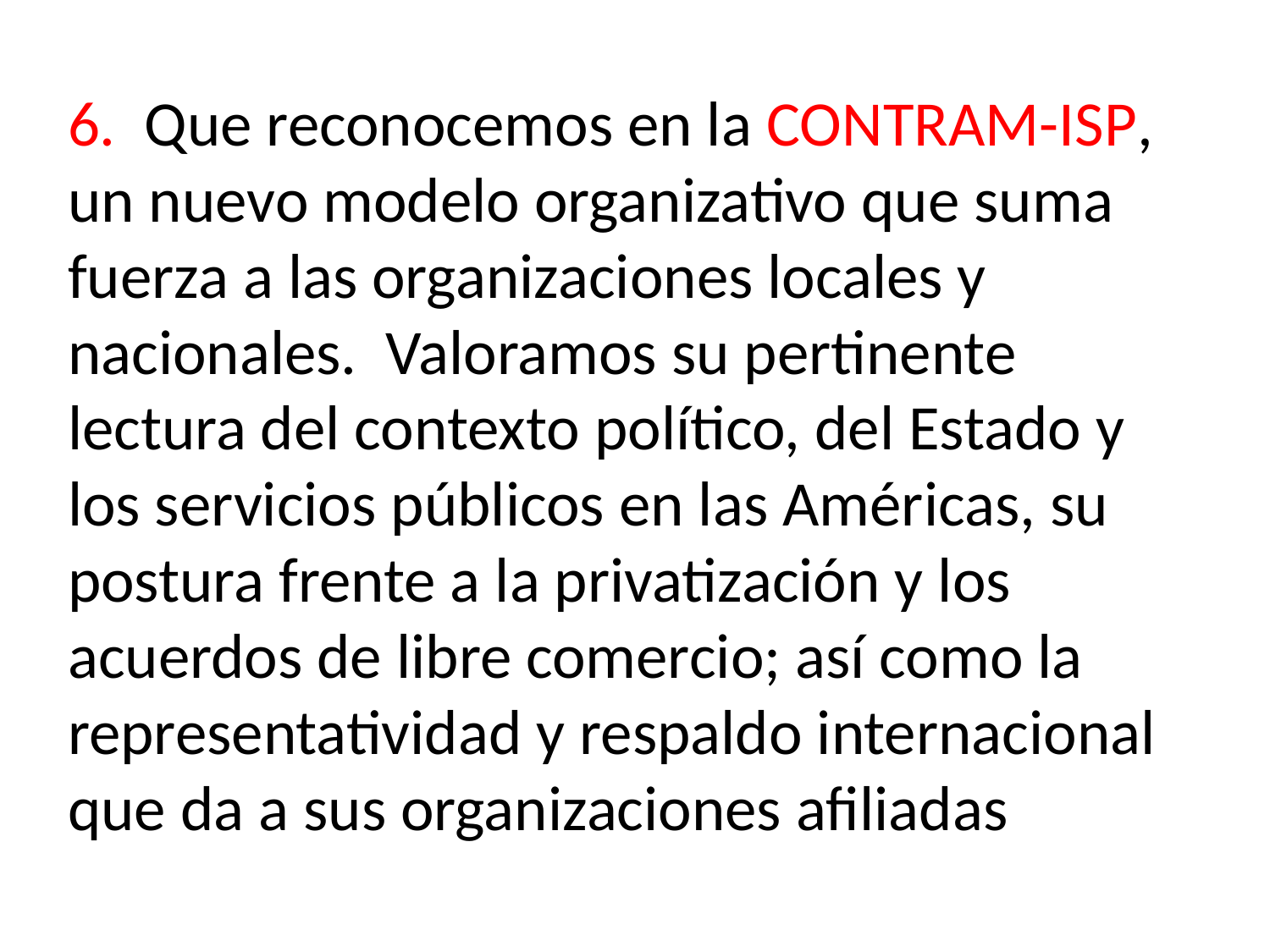

# 6.  Que reconocemos en la CONTRAM-ISP, un nuevo modelo organizativo que suma fuerza a las organizaciones locales y nacionales.  Valoramos su pertinente lectura del contexto político, del Estado y los servicios públicos en las Américas, su postura frente a la privatización y los acuerdos de libre comercio; así como la representatividad y respaldo internacional que da a sus organizaciones afiliadas